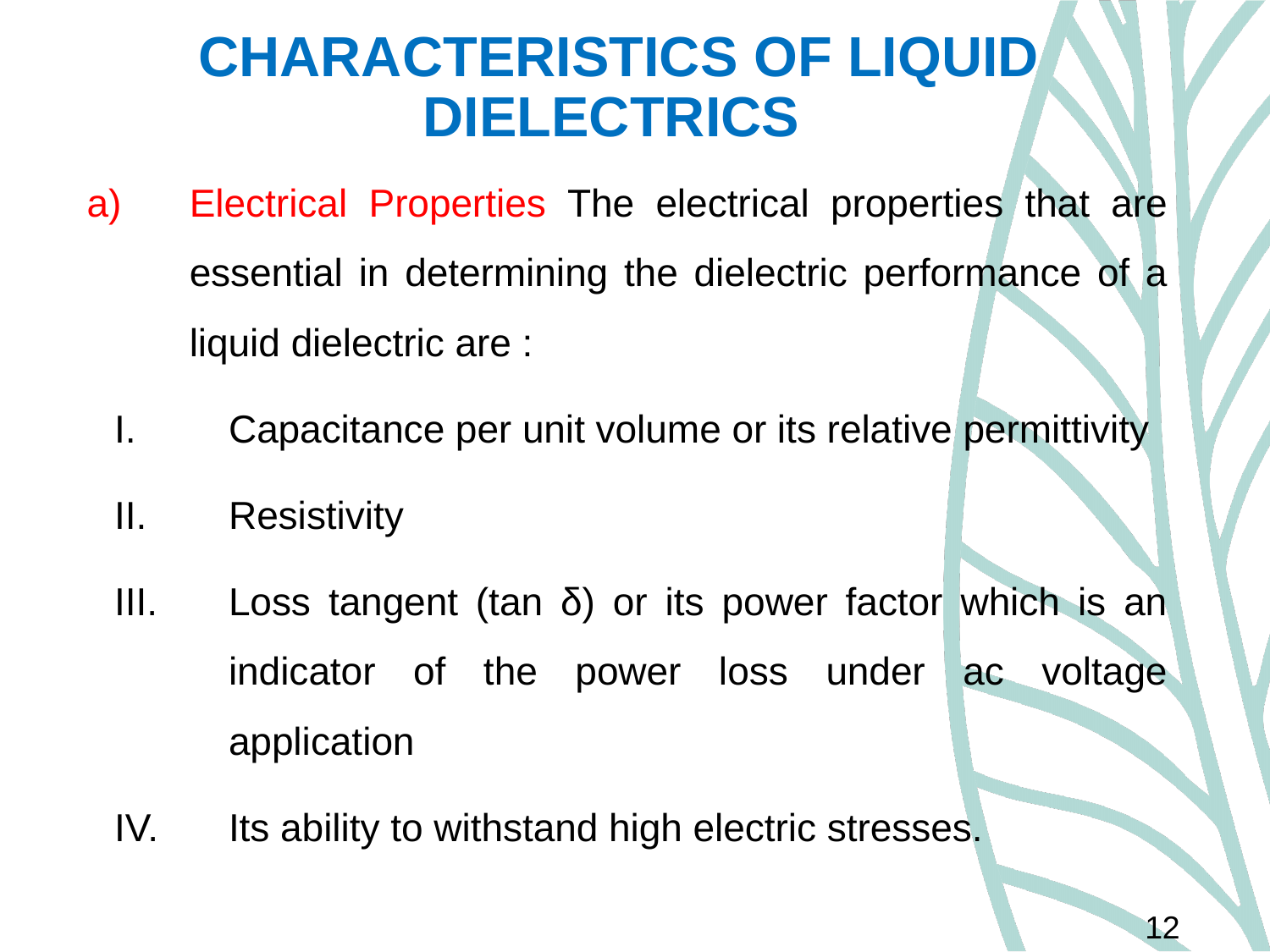

# CHARACTERISTICS OF LIQUID DIELECTRICS

Electrical Properties The electrical properties that are essential in determining the dielectric performance of a liquid dielectric are :
Capacitance per unit volume or its relative permittivity
Resistivity
Loss tangent (tan δ) or its power factor which is an indicator of the power loss under ac voltage application
Its ability to withstand high electric stresses.

12